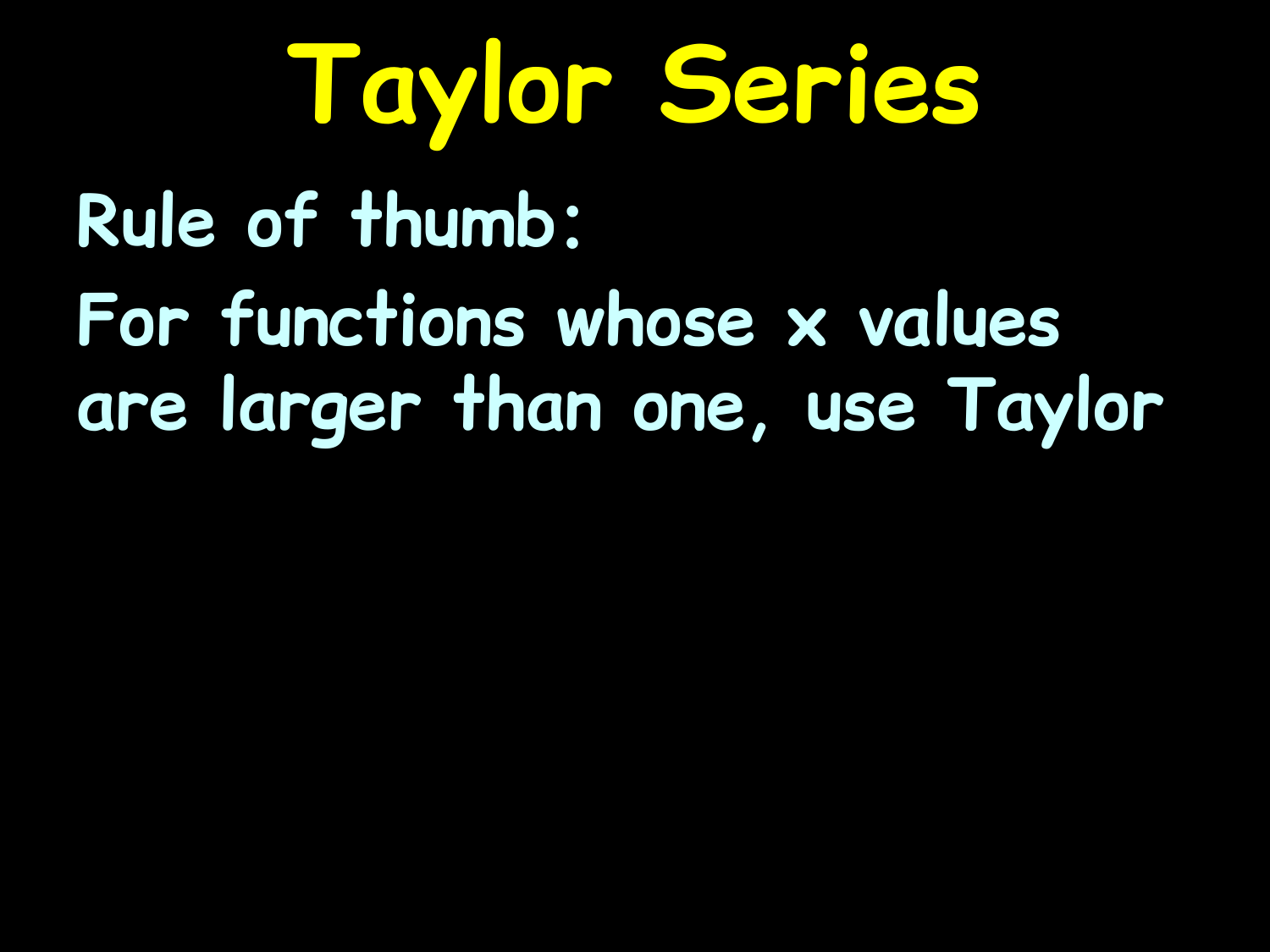

# Taylor Series
Rule of thumb:
For functions whose x values are larger than one, use Taylor